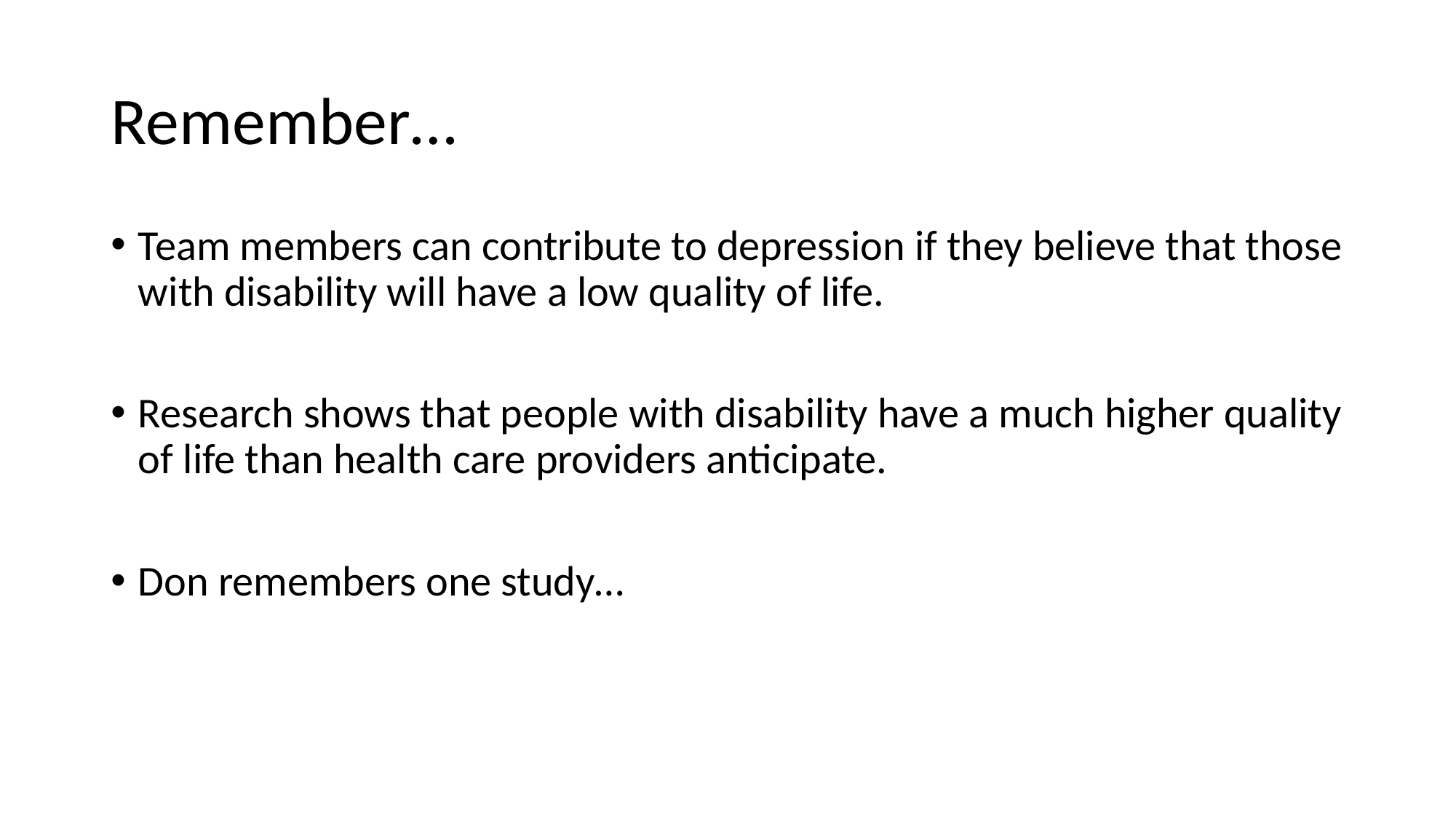

# Remember…
Team members can contribute to depression if they believe that those with disability will have a low quality of life.

Research shows that people with disability have a much higher quality of life than health care providers anticipate.

Don remembers one study…